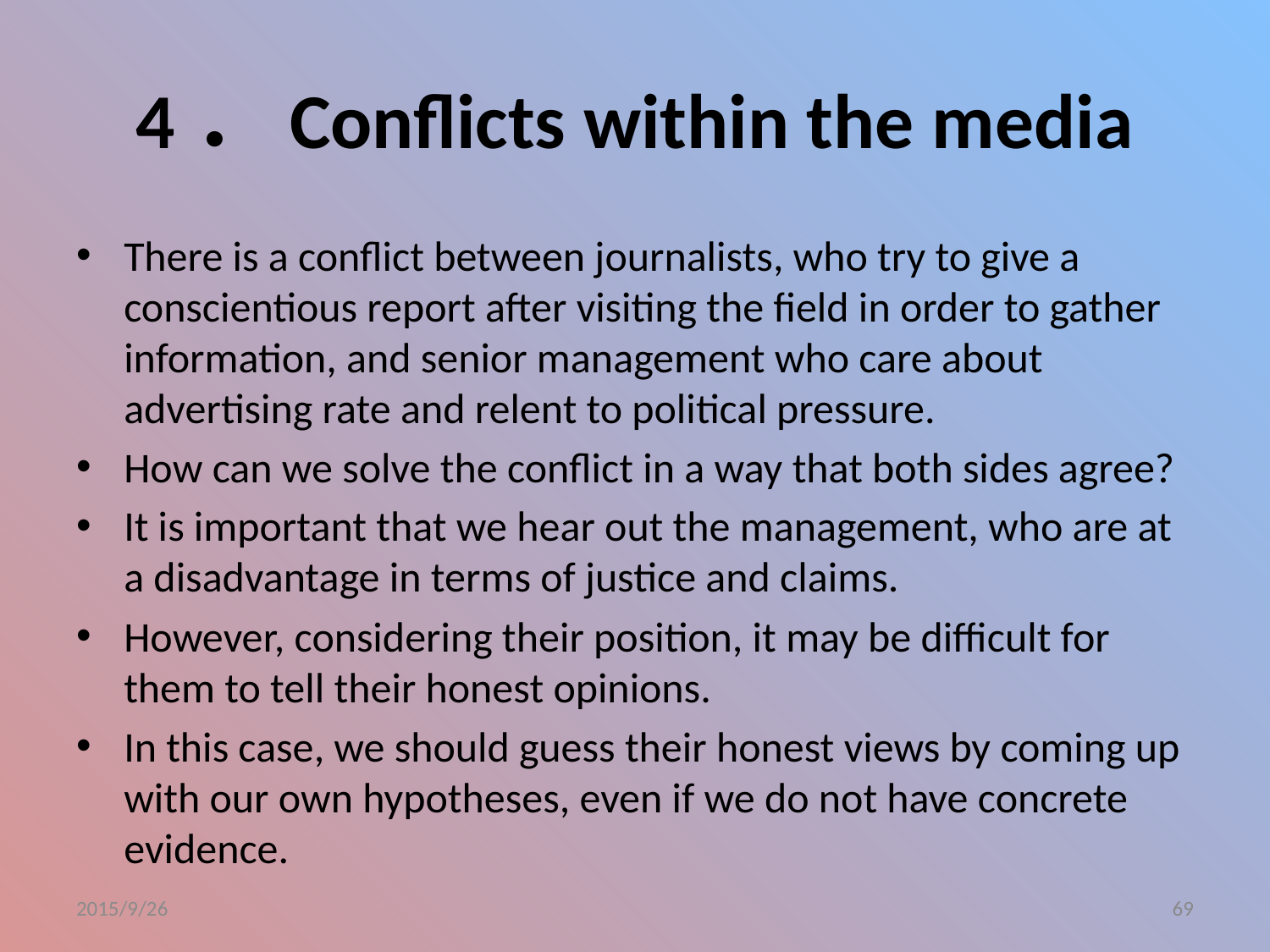

# 4．Conflicts within the media
There is a conflict between journalists, who try to give a conscientious report after visiting the field in order to gather information, and senior management who care about advertising rate and relent to political pressure.
How can we solve the conflict in a way that both sides agree?
It is important that we hear out the management, who are at a disadvantage in terms of justice and claims.
However, considering their position, it may be difficult for them to tell their honest opinions.
In this case, we should guess their honest views by coming up with our own hypotheses, even if we do not have concrete evidence.
2015/9/26
69